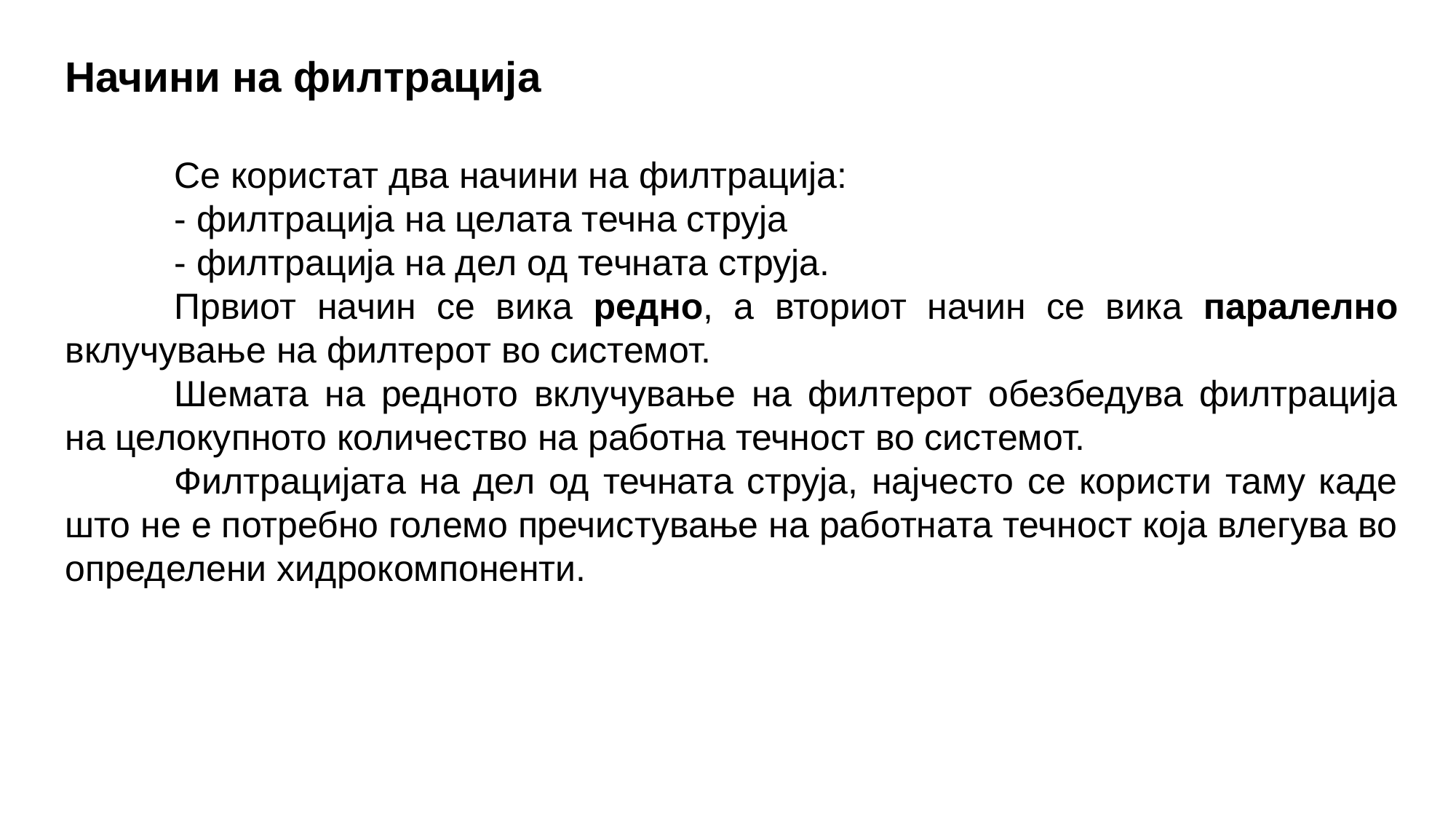

Начини на филтрација

	Се користат два начини на филтрација:
	- филтрација на целата течна струја
	- филтрација на дел од течната струја.
	Првиот начин се вика редно, а вториот начин се вика паралелно вклучување на филтерот во системот.
	Шемата на редното вклучување на филтерот обезбедува филтрација на целокупното количество на работна течност во системот.
	Филтрацијата на дел од течната струја, најчесто се користи таму каде што не е потребно големо пречистување на работната течност која влегува во определени хидрокомпоненти.